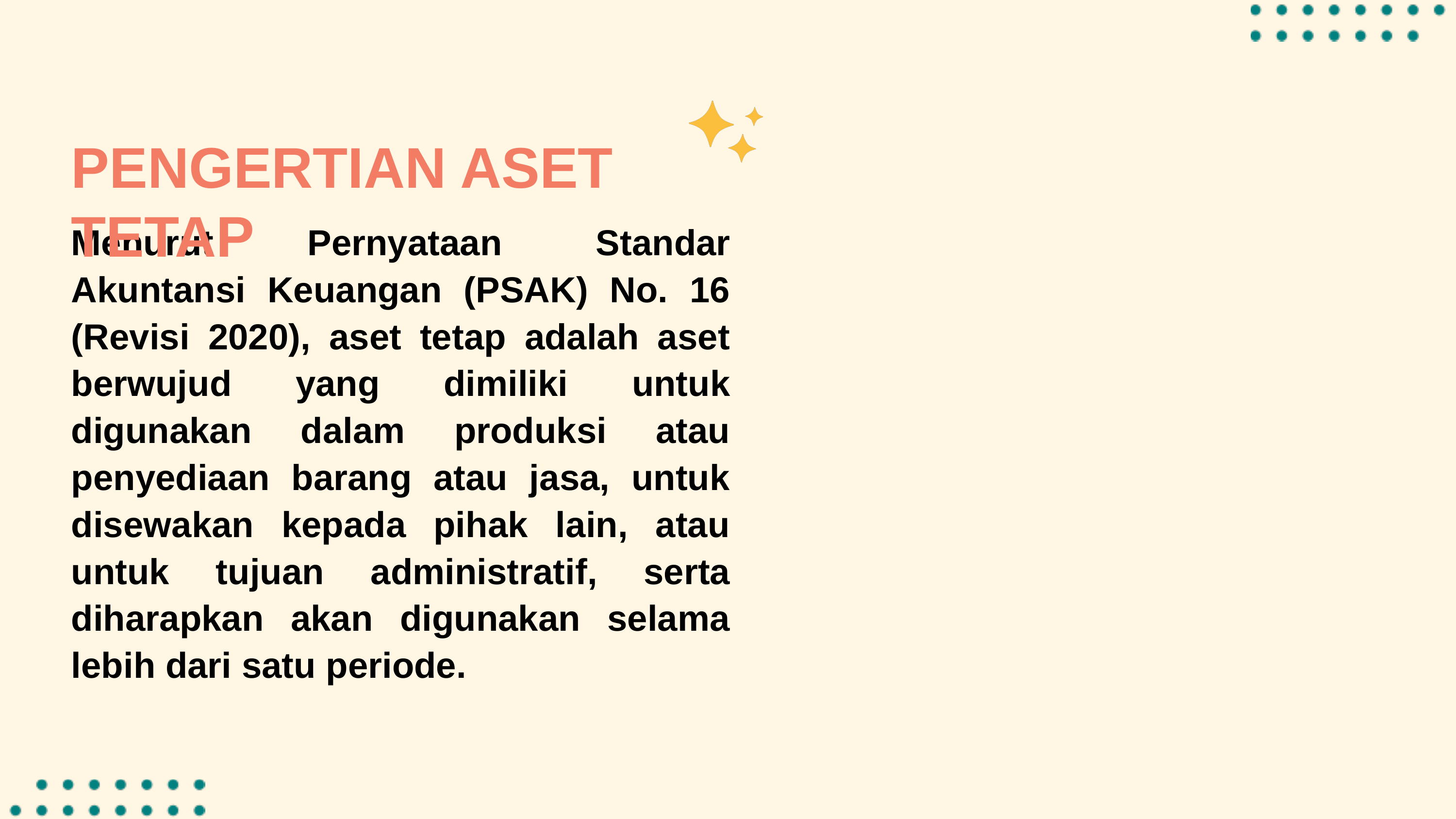

PENGERTIAN ASET TETAP
Menurut Pernyataan Standar Akuntansi Keuangan (PSAK) No. 16 (Revisi 2020), aset tetap adalah aset berwujud yang dimiliki untuk digunakan dalam produksi atau penyediaan barang atau jasa, untuk disewakan kepada pihak lain, atau untuk tujuan administratif, serta diharapkan akan digunakan selama lebih dari satu periode.